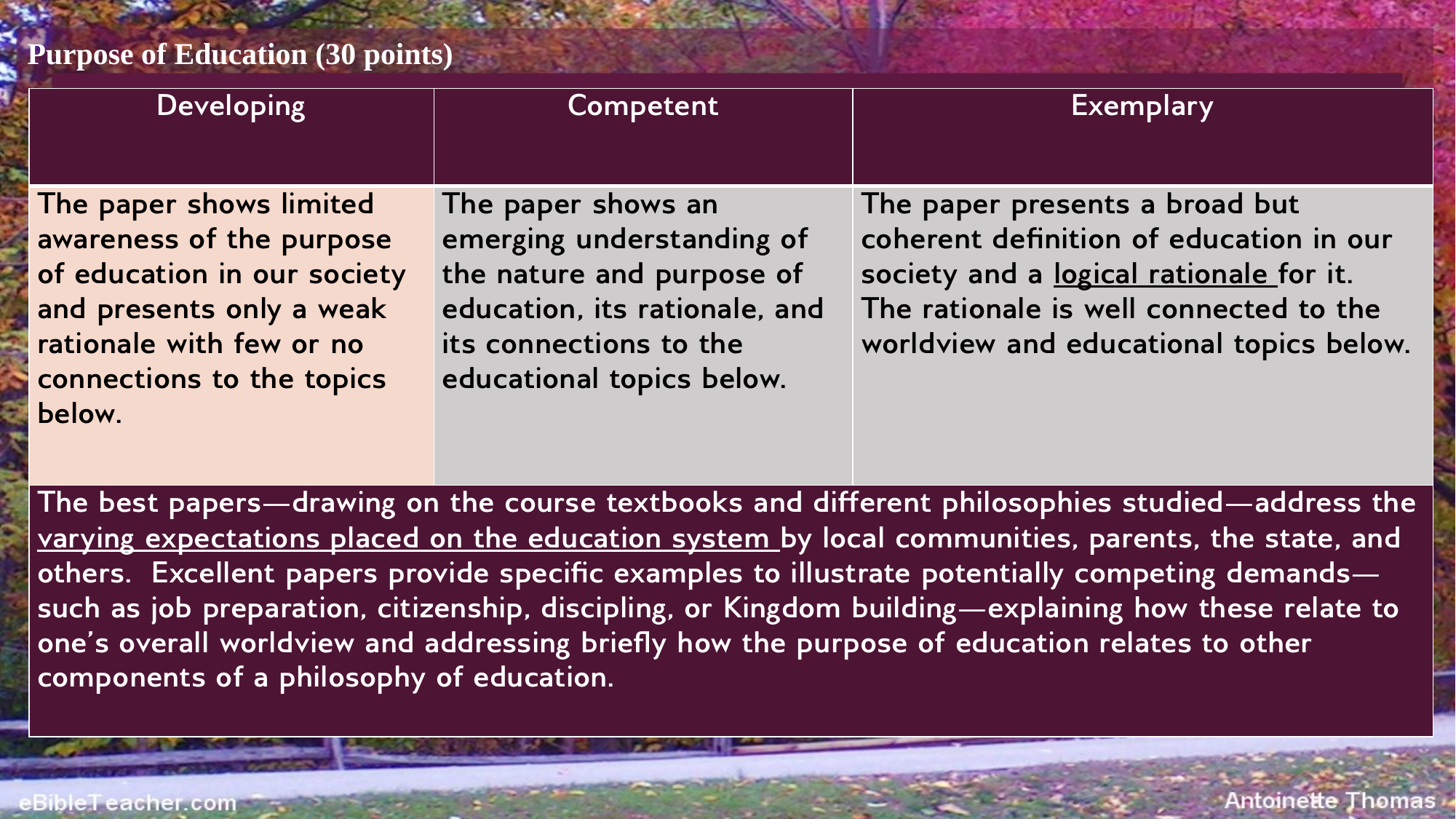

Purpose of Education (30 points)
| Developing | Competent | Exemplary |
| --- | --- | --- |
| The paper shows limited awareness of the purpose of education in our society and presents only a weak rationale with few or no connections to the topics below. | The paper shows an emerging understanding of the nature and purpose of education, its rationale, and its connections to the educational topics below. | The paper presents a broad but coherent definition of education in our society and a logical rationale for it. The rationale is well connected to the worldview and educational topics below. |
| The best papers—drawing on the course textbooks and different philosophies studied—address the varying expectations placed on the education system by local communities, parents, the state, and others. Excellent papers provide specific examples to illustrate potentially competing demands—such as job preparation, citizenship, discipling, or Kingdom building—explaining how these relate to one’s overall worldview and addressing briefly how the purpose of education relates to other components of a philosophy of education. |  |  |